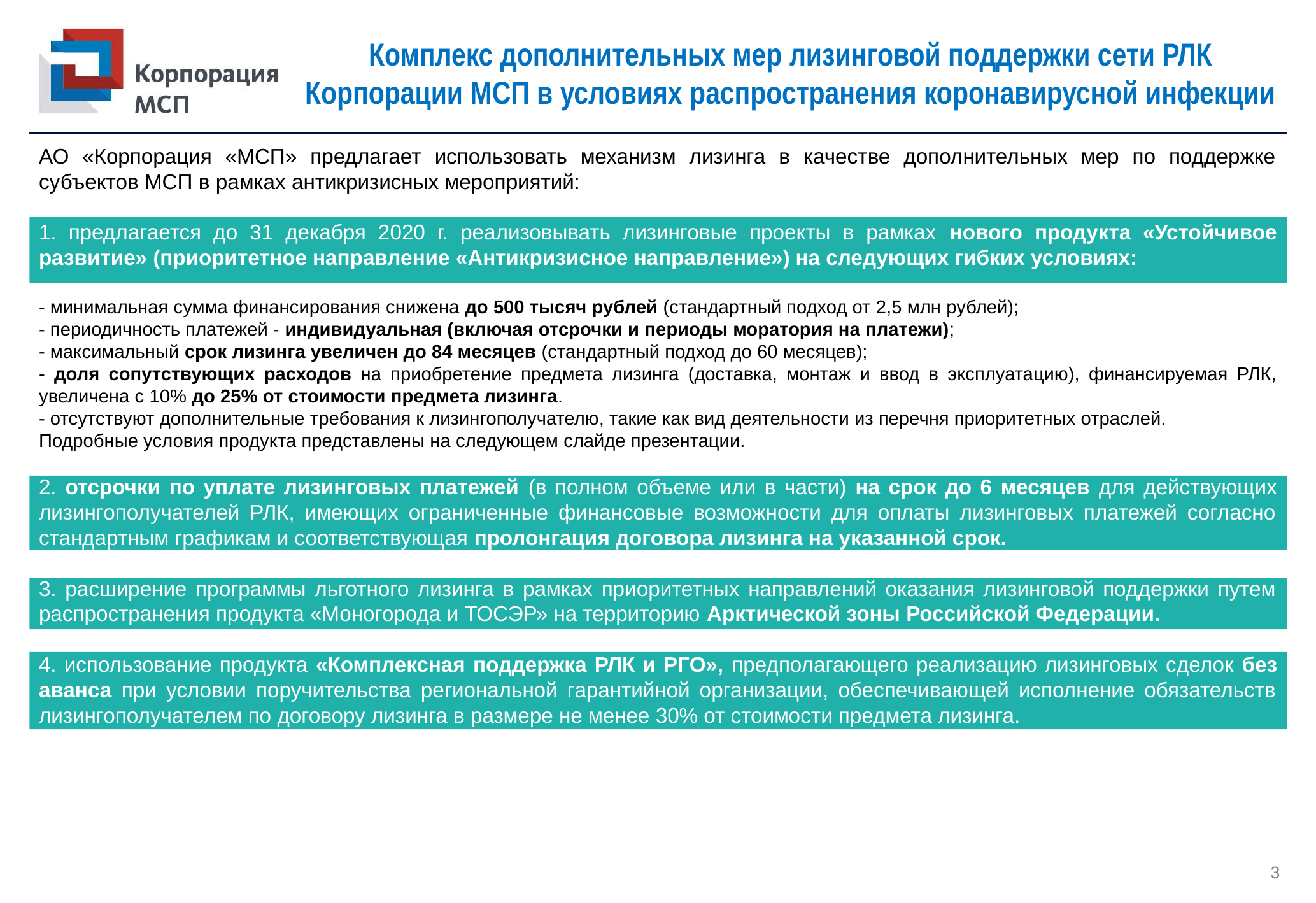

# Комплекс дополнительных мер лизинговой поддержки сети РЛК Корпорации МСП в условиях распространения коронавирусной инфекции
АО «Корпорация «МСП» предлагает использовать механизм лизинга в качестве дополнительных мер по поддержке субъектов МСП в рамках антикризисных мероприятий:

1. предлагается до 31 декабря 2020 г. реализовывать лизинговые проекты в рамках нового продукта «Устойчивое развитие» (приоритетное направление «Антикризисное направление») на следующих гибких условиях:

- минимальная сумма финансирования снижена до 500 тысяч рублей (стандартный подход от 2,5 млн рублей);
- периодичность платежей - индивидуальная (включая отсрочки и периоды моратория на платежи);
- максимальный срок лизинга увеличен до 84 месяцев (стандартный подход до 60 месяцев);
- доля сопутствующих расходов на приобретение предмета лизинга (доставка, монтаж и ввод в эксплуатацию), финансируемая РЛК, увеличена с 10% до 25% от стоимости предмета лизинга.
- отсутствуют дополнительные требования к лизингополучателю, такие как вид деятельности из перечня приоритетных отраслей.
Подробные условия продукта представлены на следующем слайде презентации.

2. отсрочки по уплате лизинговых платежей (в полном объеме или в части) на срок до 6 месяцев для действующих лизингополучателей РЛК, имеющих ограниченные финансовые возможности для оплаты лизинговых платежей согласно стандартным графикам и соответствующая пролонгация договора лизинга на указанной срок.

3. расширение программы льготного лизинга в рамках приоритетных направлений оказания лизинговой поддержки путем распространения продукта «Моногорода и ТОСЭР» на территорию Арктической зоны Российской Федерации.

4. использование продукта «Комплексная поддержка РЛК и РГО», предполагающего реализацию лизинговых сделок без аванса при условии поручительства региональной гарантийной организации, обеспечивающей исполнение обязательств лизингополучателем по договору лизинга в размере не менее 30% от стоимости предмета лизинга.